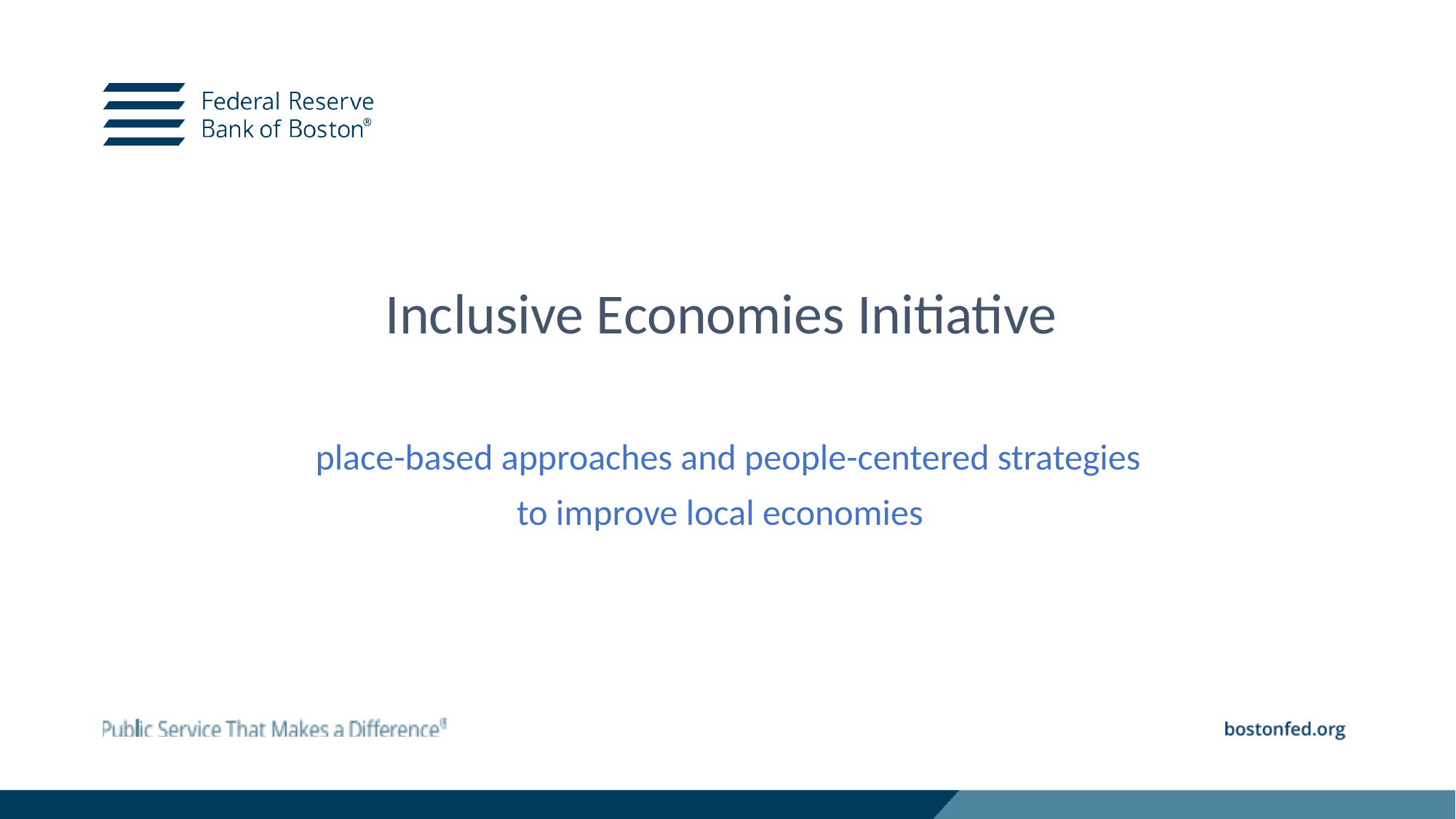

# Inclusive Economies Initiative

place-based approaches and people-centered strategies
to improve local economies